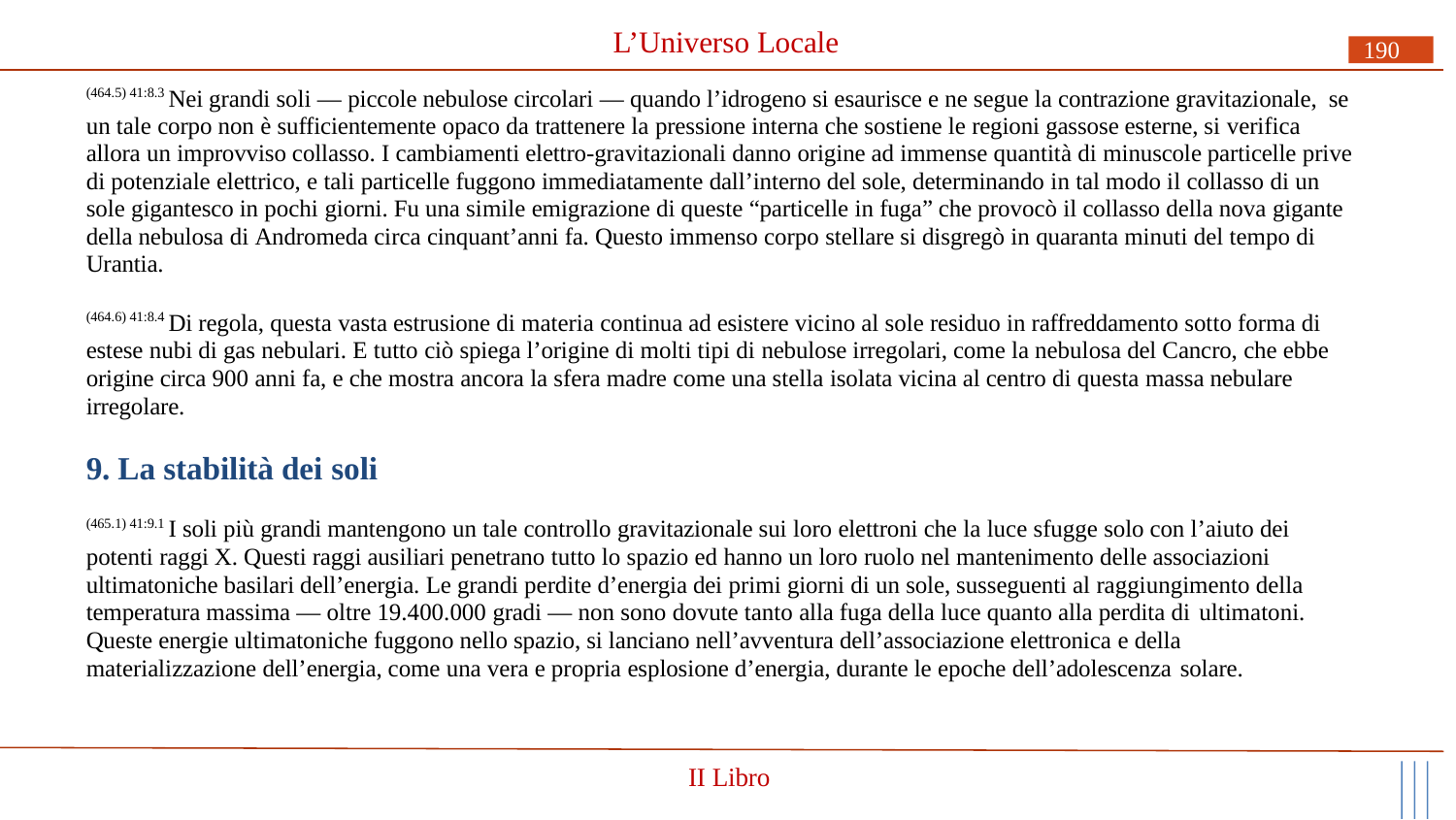

# L’Universo Locale
190

(464.5) 41:8.3 Nei grandi soli — piccole nebulose circolari — quando l’idrogeno si esaurisce e ne segue la contrazione gravitazionale,  se un tale corpo non è sufficientemente opaco da trattenere la pressione interna che sostiene le regioni gassose esterne, si verifica  allora un improvviso collasso. I cambiamenti elettro-gravitazionali danno origine ad immense quantità di minuscole particelle prive  di potenziale elettrico, e tali particelle fuggono immediatamente dall’interno del sole, determinando in tal modo il collasso di un  sole gigantesco in pochi giorni. Fu una simile emigrazione di queste “particelle in fuga” che provocò il collasso della nova gigante  della nebulosa di Andromeda circa cinquant’anni fa. Questo immenso corpo stellare si disgregò in quaranta minuti del tempo di  Urantia.

(464.6) 41:8.4 Di regola, questa vasta estrusione di materia continua ad esistere vicino al sole residuo in raffreddamento sotto forma di  estese nubi di gas nebulari. E tutto ciò spiega l’origine di molti tipi di nebulose irregolari, come la nebulosa del Cancro, che ebbe  origine circa 900 anni fa, e che mostra ancora la sfera madre come una stella isolata vicina al centro di questa massa nebulare  irregolare.

9. La stabilità dei soli
(465.1) 41:9.1 I soli più grandi mantengono un tale controllo gravitazionale sui loro elettroni che la luce sfugge solo con l’aiuto dei  potenti raggi X. Questi raggi ausiliari penetrano tutto lo spazio ed hanno un loro ruolo nel mantenimento delle associazioni  ultimatoniche basilari dell’energia. Le grandi perdite d’energia dei primi giorni di un sole, susseguenti al raggiungimento della  temperatura massima — oltre 19.400.000 gradi — non sono dovute tanto alla fuga della luce quanto alla perdita di ultimatoni.
Queste energie ultimatoniche fuggono nello spazio, si lanciano nell’avventura dell’associazione elettronica e della  materializzazione dell’energia, come una vera e propria esplosione d’energia, durante le epoche dell’adolescenza solare.

II Libro